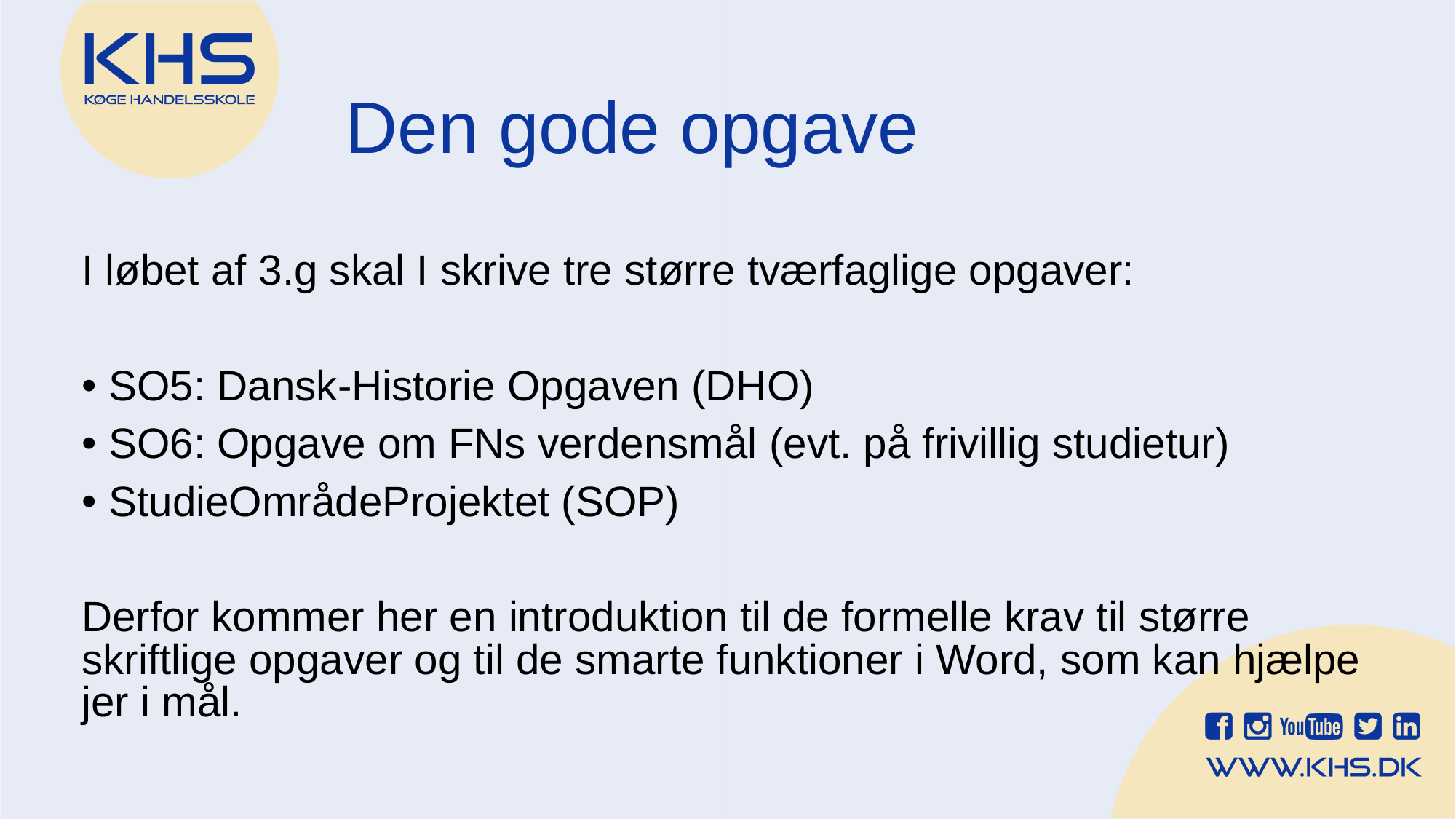

# Den gode opgave
I løbet af 3.g skal I skrive tre større tværfaglige opgaver:

SO5: Dansk-Historie Opgaven (DHO)
SO6: Opgave om FNs verdensmål (evt. på frivillig studietur)
StudieOmrådeProjektet (SOP)

Derfor kommer her en introduktion til de formelle krav til større skriftlige opgaver og til de smarte funktioner i Word, som kan hjælpe jer i mål.